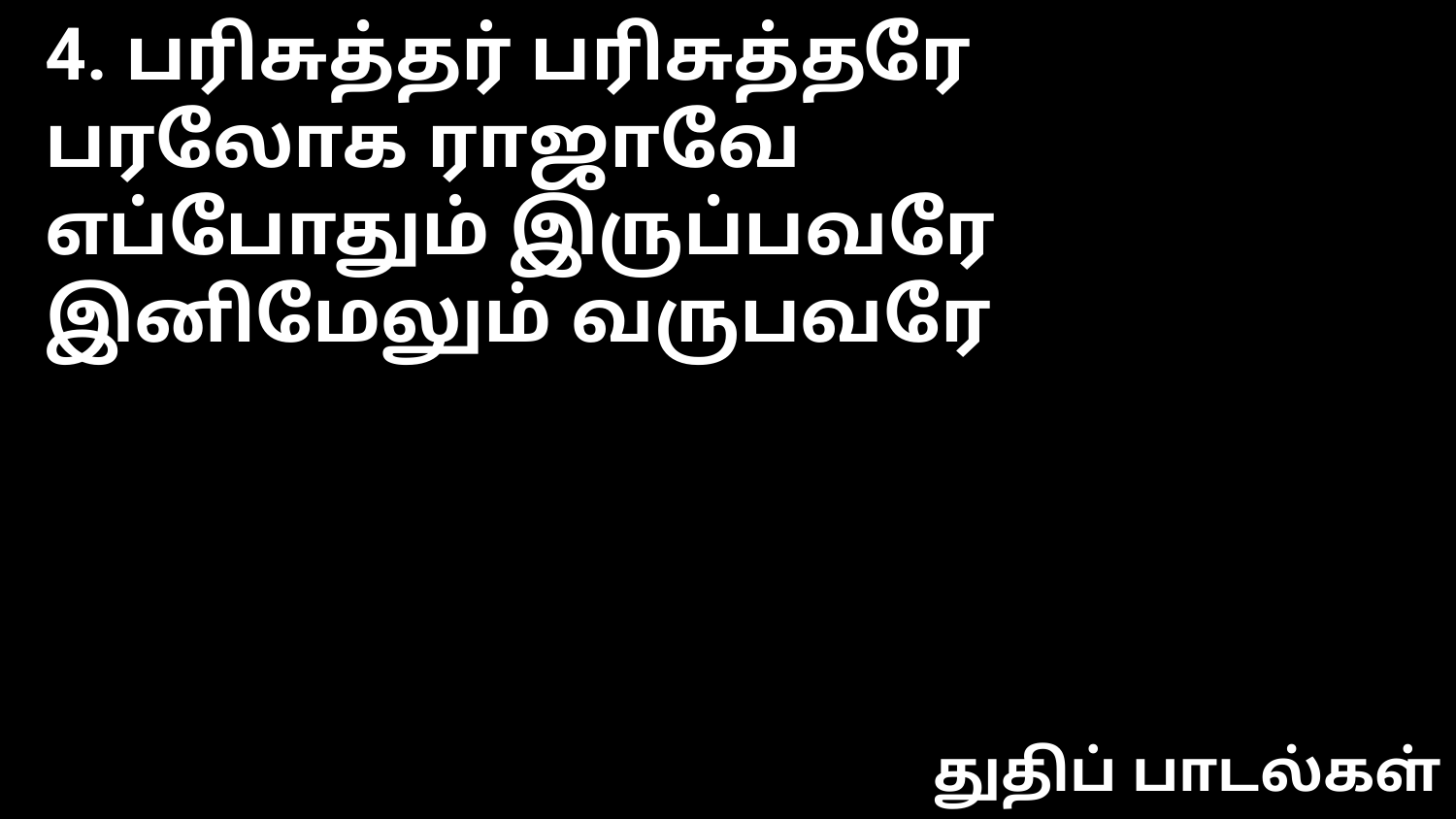

4. பரிசுத்தர் பரிசுத்தரே
பரலோக ராஜாவே
எப்போதும் இருப்பவரே
இனிமேலும் வருபவரே

துதிப் பாடல்கள்